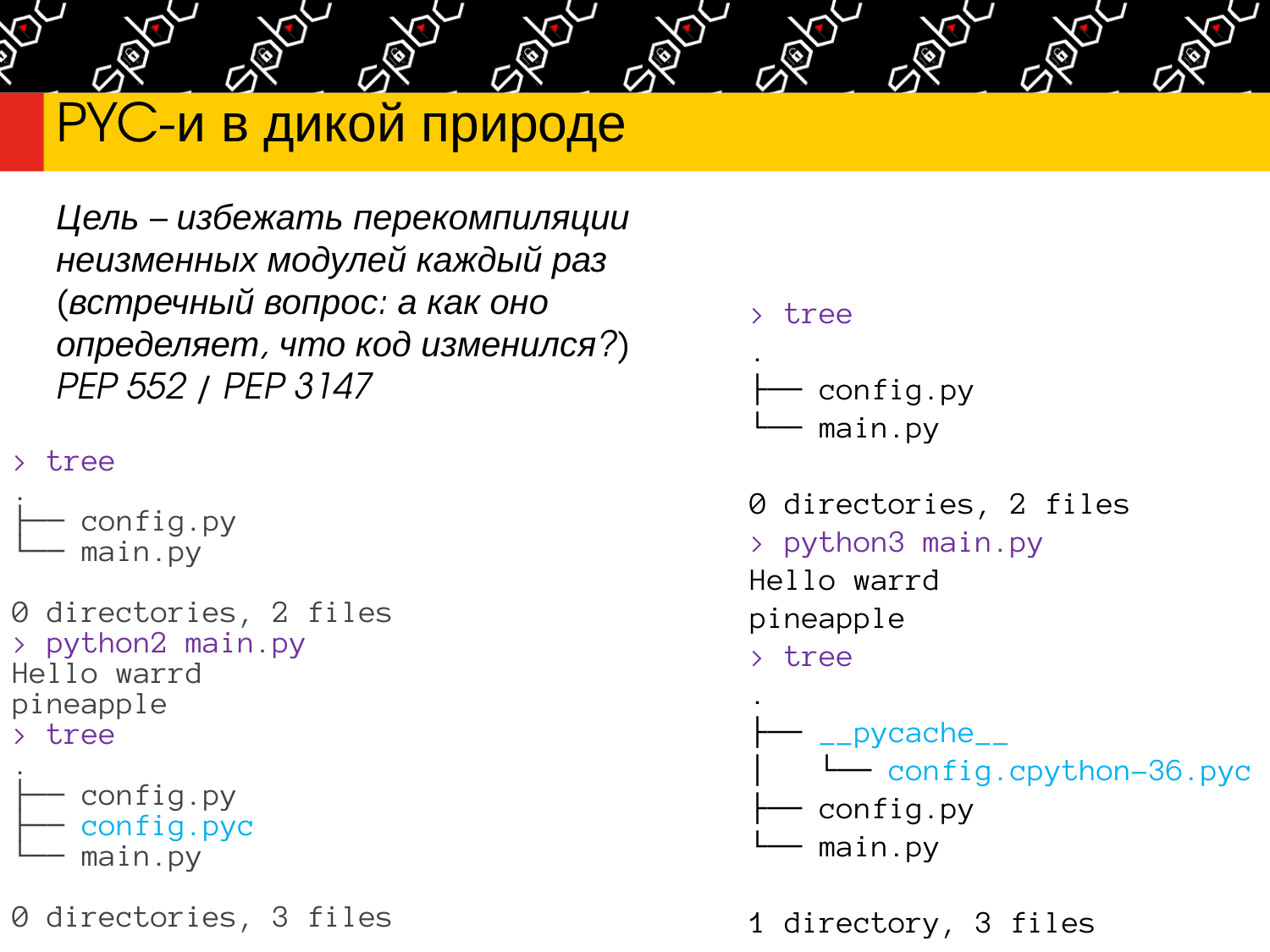

# PYC-и в дикой природе
Цель – избежать перекомпиляции неизменных модулей каждый раз (встречный вопрос: а как оно определяет, что код изменился?)
PEP 552 / PEP 3147

> tree
.
├── config.py
└── main.py

0 directories, 2 files
> python3 main.py
Hello warrd
pineapple
> tree
.
├── __pycache__
│   └── config.cpython-36.pyc
├── config.py
└── main.py

1 directory, 3 files
> tree
.
├── config.py
└── main.py

0 directories, 2 files
> python2 main.py
Hello warrd
pineapple
> tree
.
├── config.py
├── config.pyc
└── main.py

0 directories, 3 files